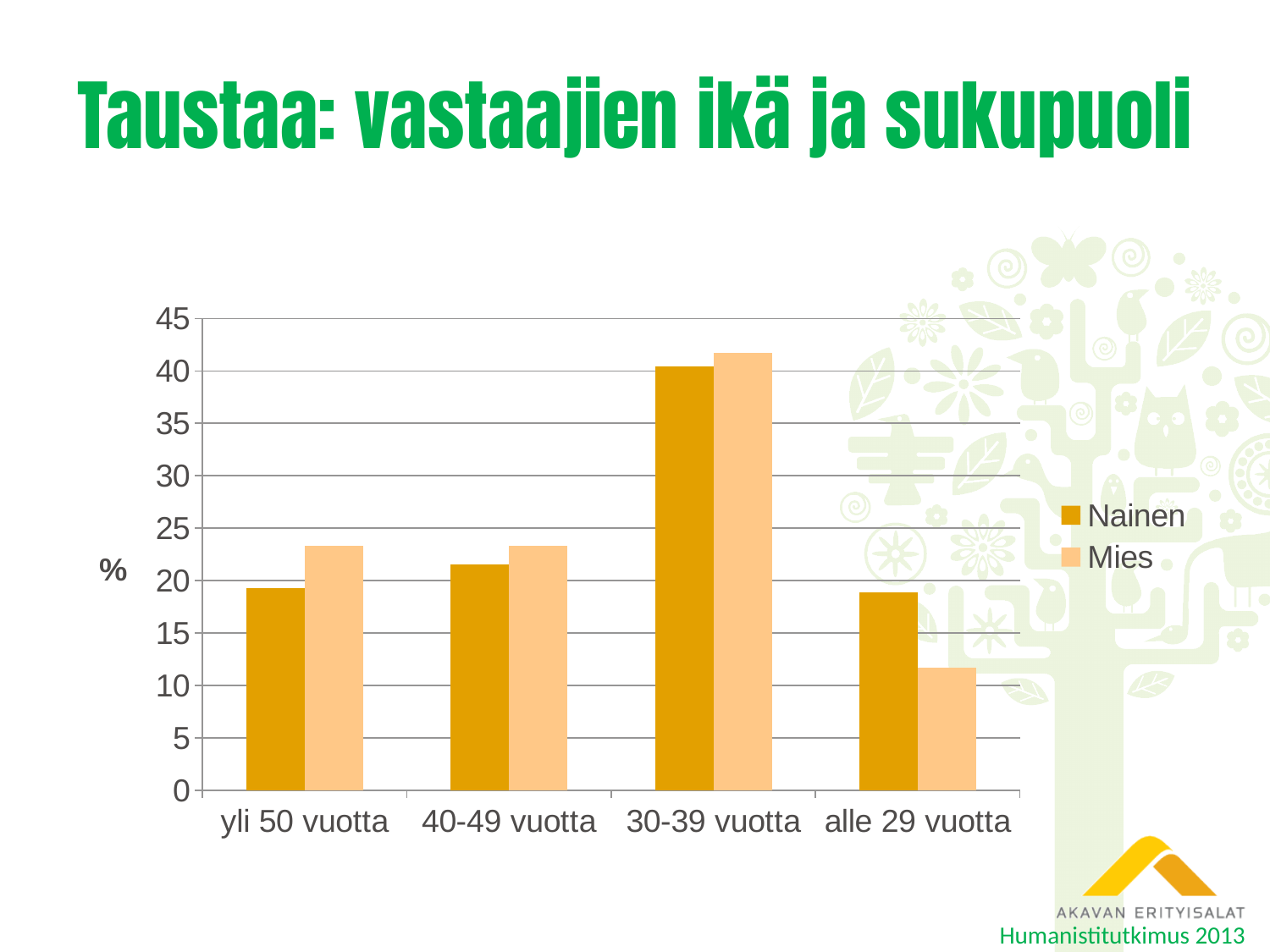

# Taustaa: vastaajien ikä ja sukupuoli

### Chart

| Category | Nainen | Mies  |
|---|---|---|
| yli 50 vuotta | 19.3 | 23.3 |
| 40-49 vuotta | 21.5 | 23.3 |
| 30-39 vuotta | 40.4 | 41.7 |
| alle 29 vuotta | 18.9 | 11.7 |
Humanistitutkimus 2013